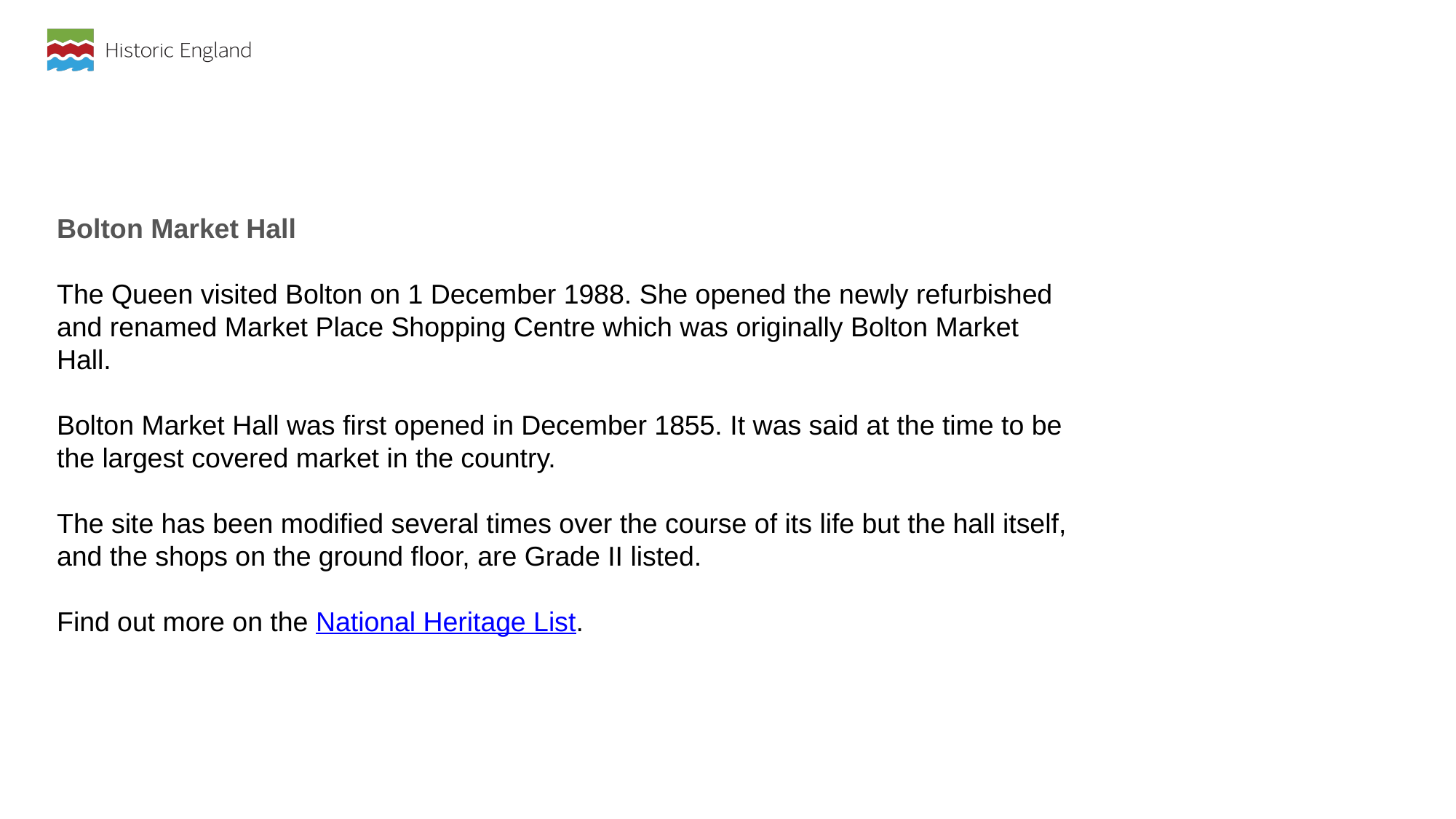

Bolton Market Hall

The Queen visited Bolton on 1 December 1988. She opened the newly refurbished and renamed Market Place Shopping Centre which was originally Bolton Market Hall.

Bolton Market Hall was first opened in December 1855. It was said at the time to be the largest covered market in the country.

The site has been modified several times over the course of its life but the hall itself, and the shops on the ground floor, are Grade II listed.

Find out more on the National Heritage List.